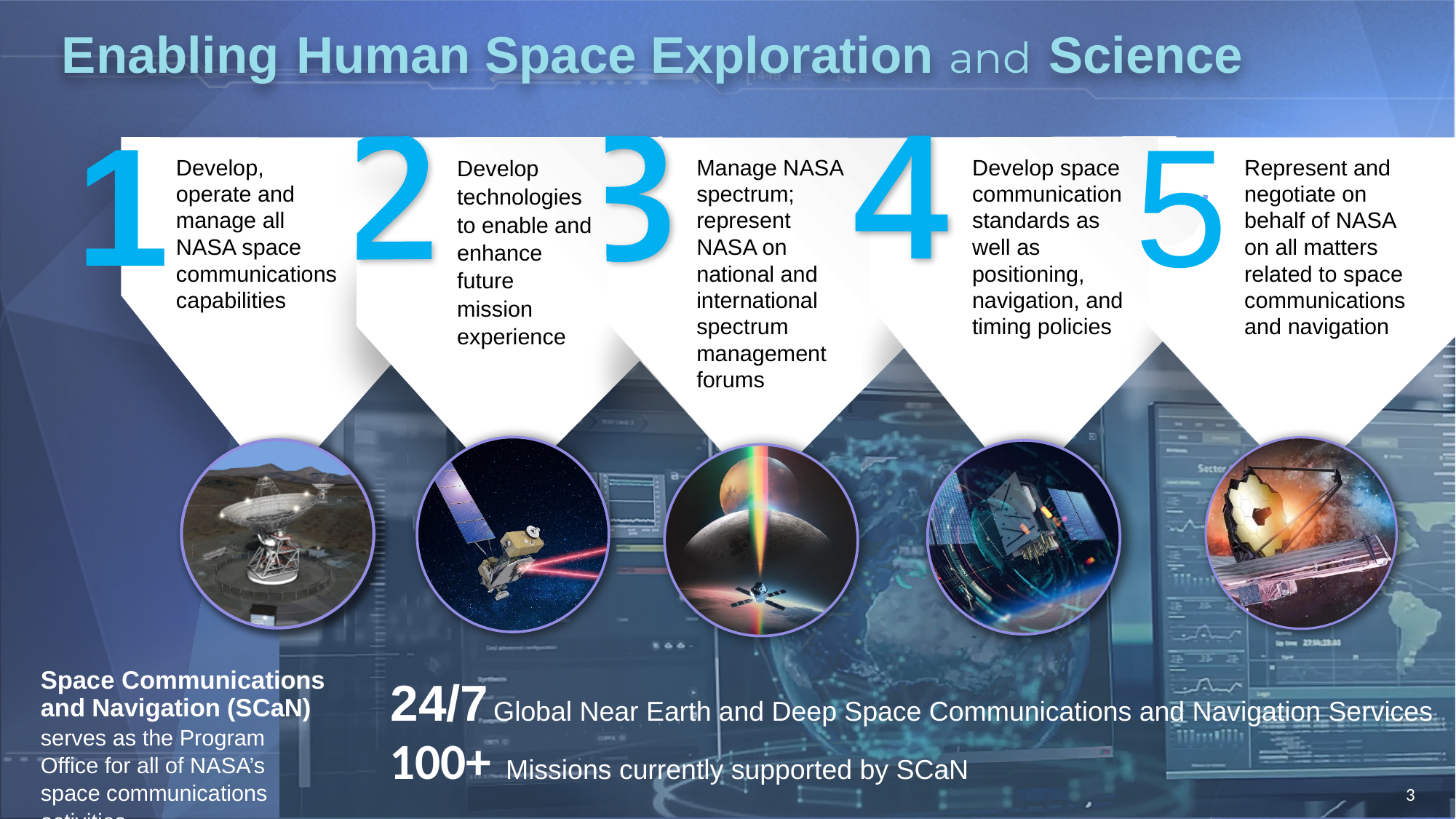

# Enabling Human Space Exploration and Science
Develop, operate and manage all NASA space communications capabilities
Develop technologies to enable and enhance future mission experience
Manage NASA spectrum; represent NASA on
national and international spectrum management forums
Develop space communication standards as well as positioning, navigation, and timing policies
Represent and negotiate on behalf of NASA on all matters related to space communications and navigation